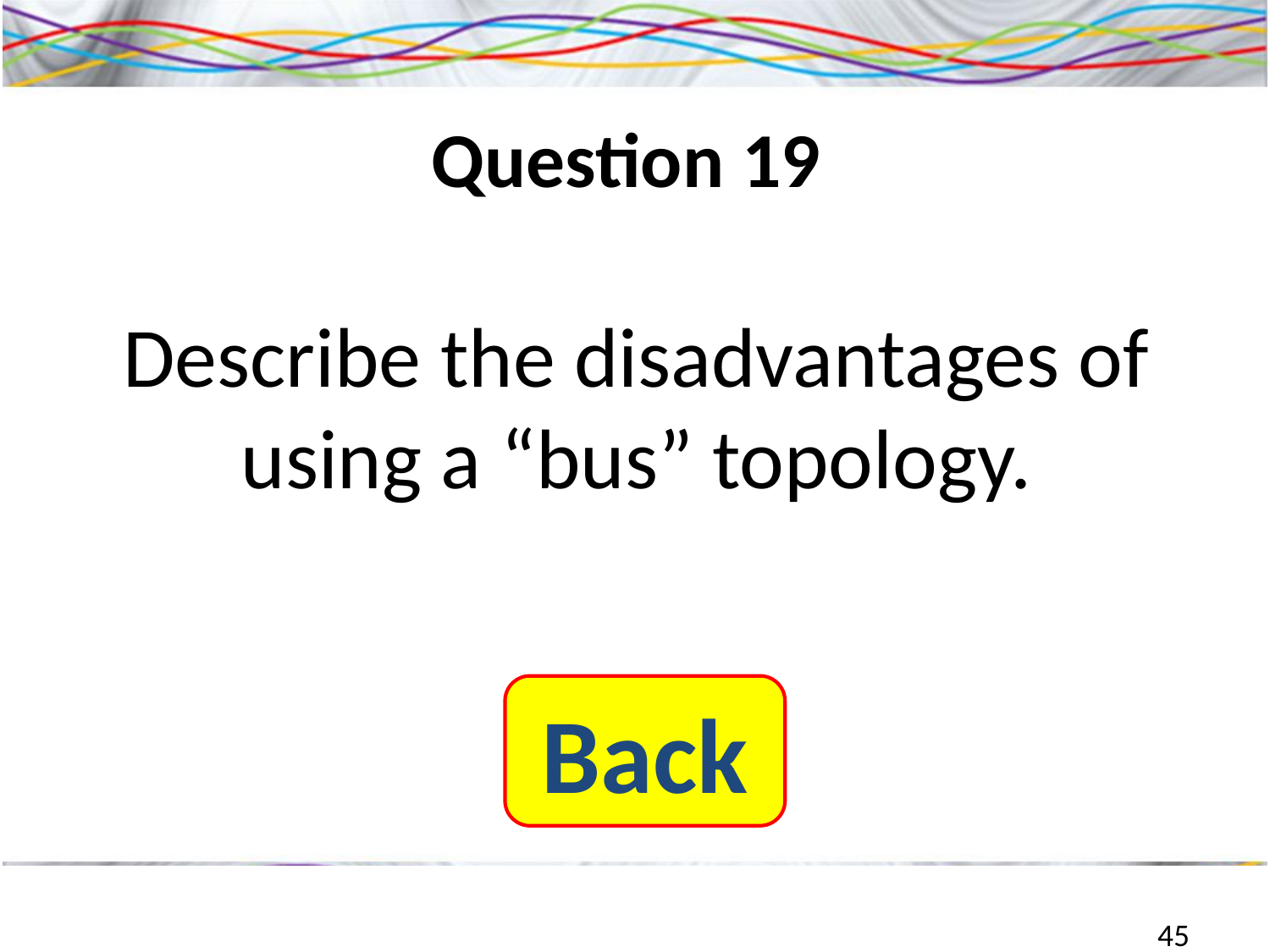

# Question 19
Describe the disadvantages of using a “bus” topology.
Back
45